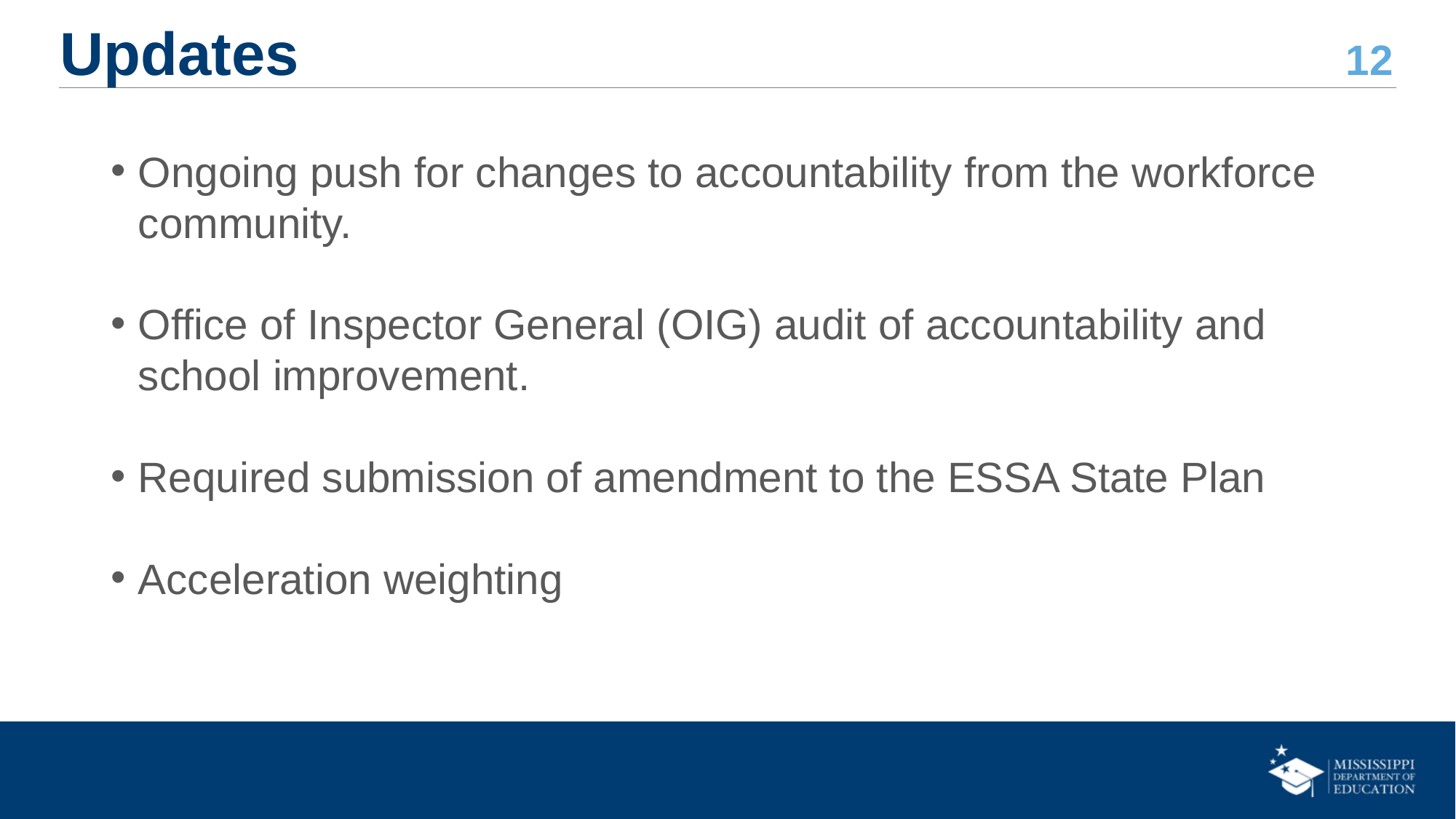

# Updates
Ongoing push for changes to accountability from the workforce community.

Office of Inspector General (OIG) audit of accountability and school improvement.

Required submission of amendment to the ESSA State Plan

Acceleration weighting